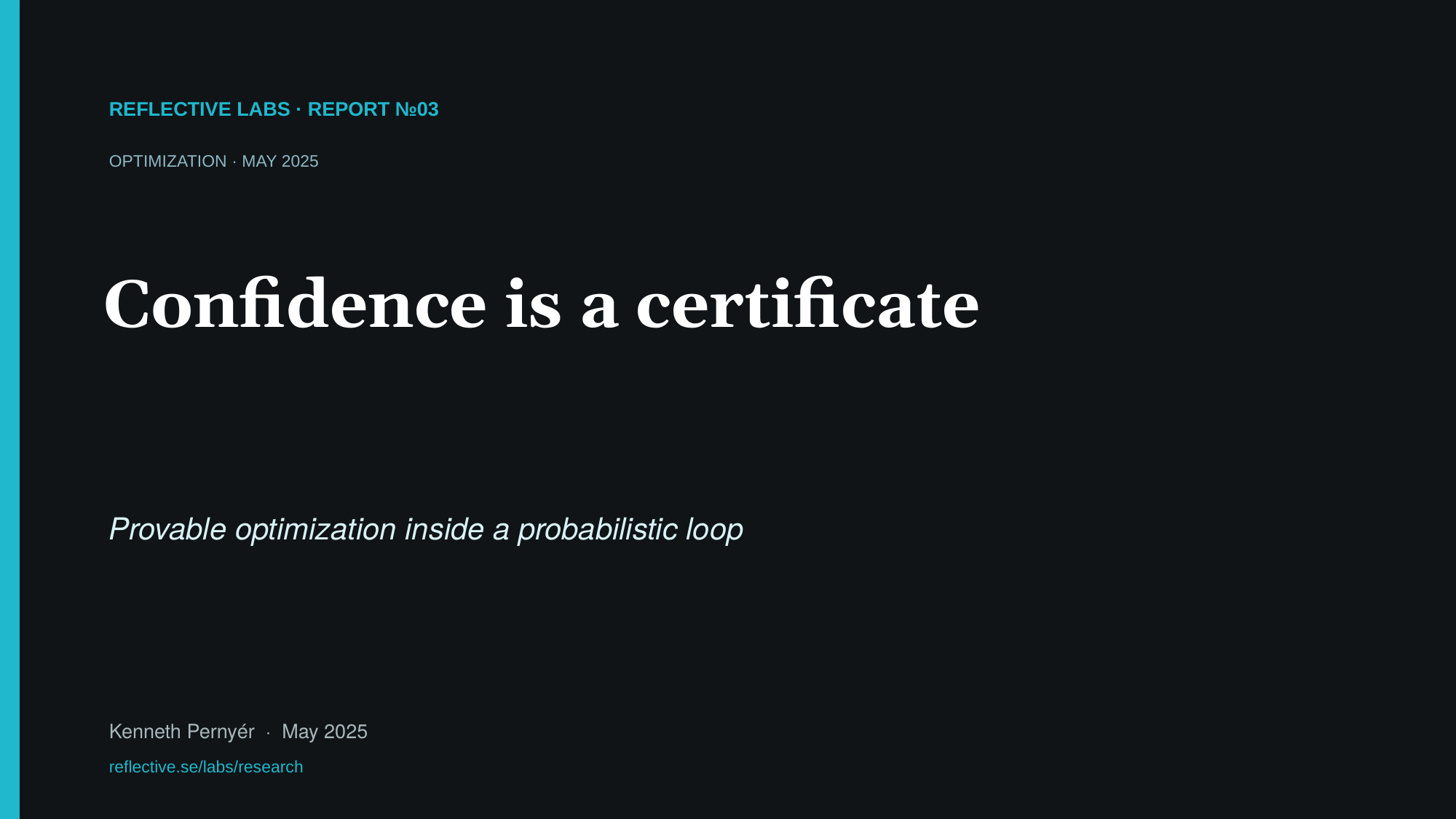

REFLECTIVE LABS · REPORT №03
OPTIMIZATION · MAY 2025
Confidence is a certificate
Provable optimization inside a probabilistic loop
Kenneth Pernyér  ·  May 2025
reflective.se/labs/research